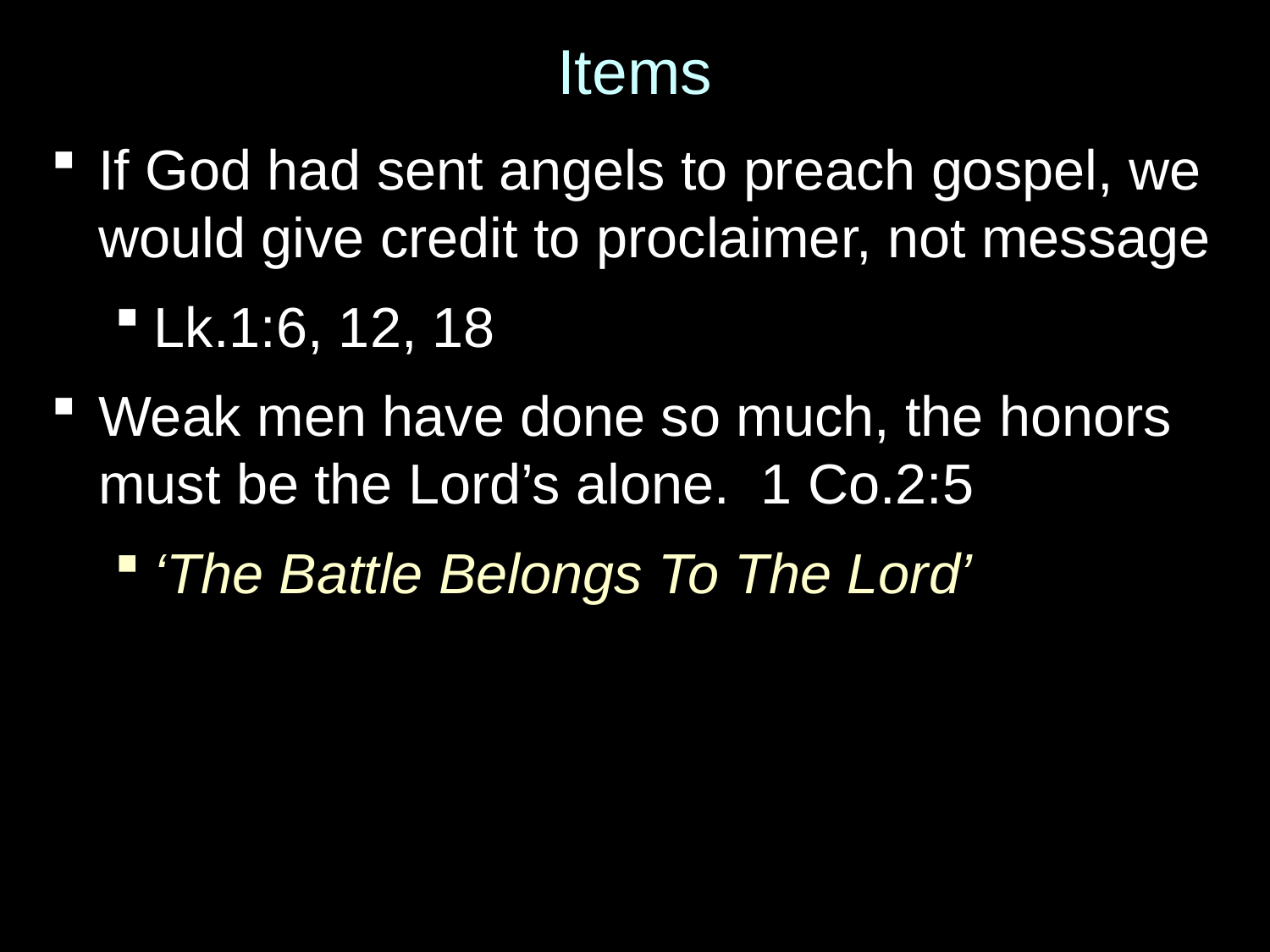

# Items
If God had sent angels to preach gospel, we would give credit to proclaimer, not message
Lk.1:6, 12, 18
Weak men have done so much, the honors must be the Lord’s alone.  1 Co.2:5
‘The Battle Belongs To The Lord’